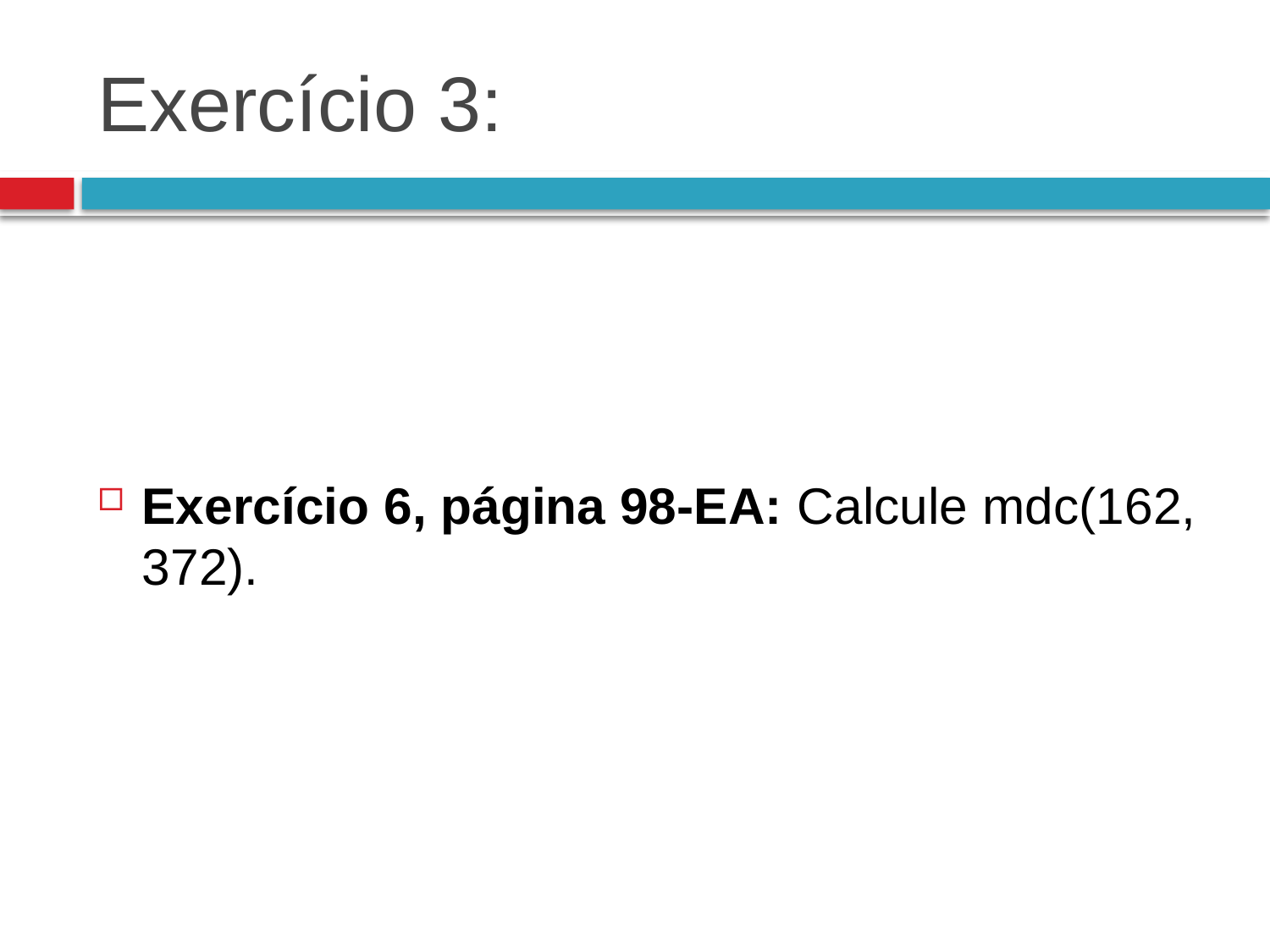

# Exercício 3:
Exercício 6, página 98-EA: Calcule mdc(162, 372).